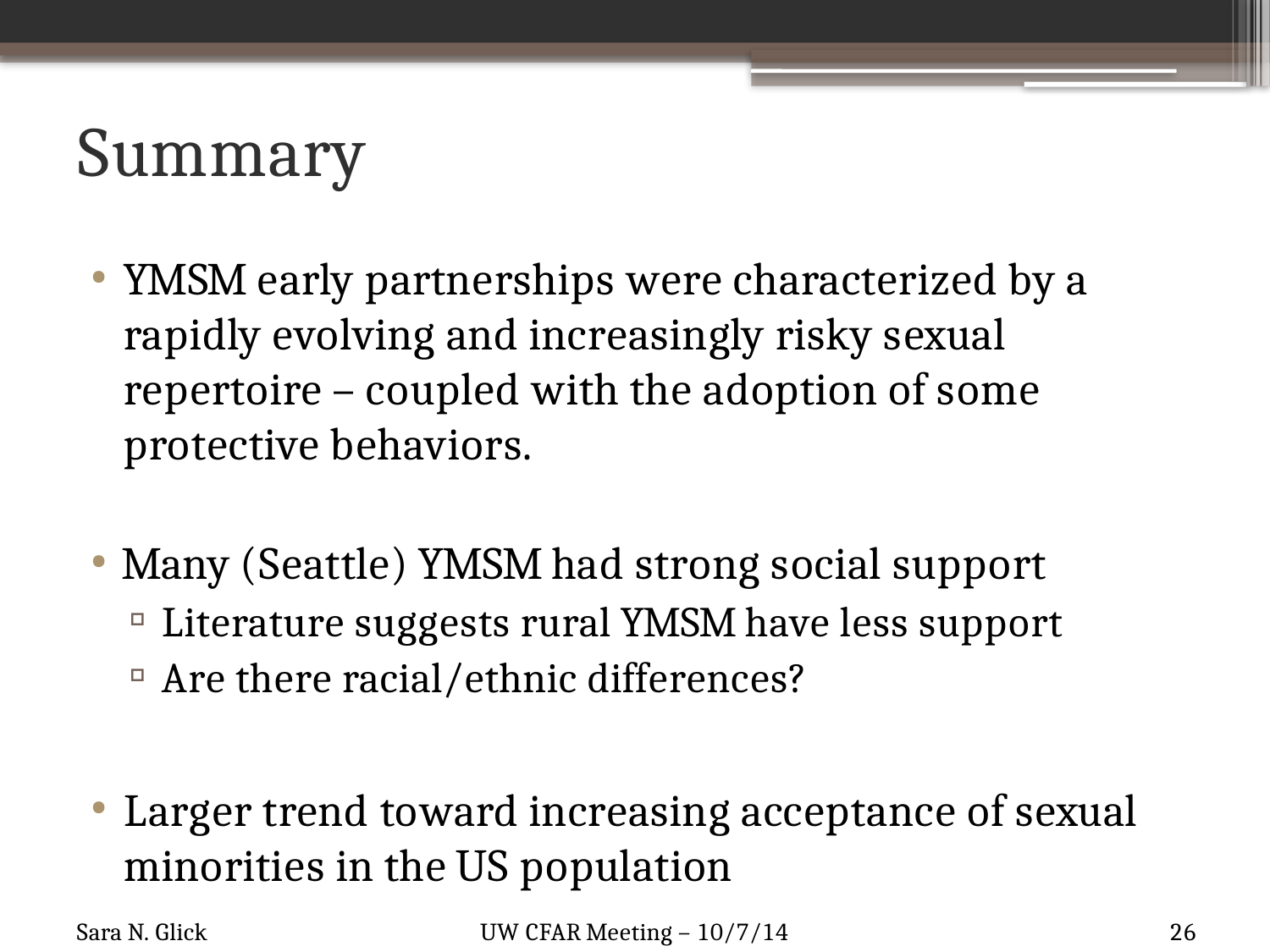

# Summary
YMSM early partnerships were characterized by a rapidly evolving and increasingly risky sexual repertoire – coupled with the adoption of some protective behaviors.

Many (Seattle) YMSM had strong social support
Literature suggests rural YMSM have less support
Are there racial/ethnic differences?

Larger trend toward increasing acceptance of sexual minorities in the US population

26